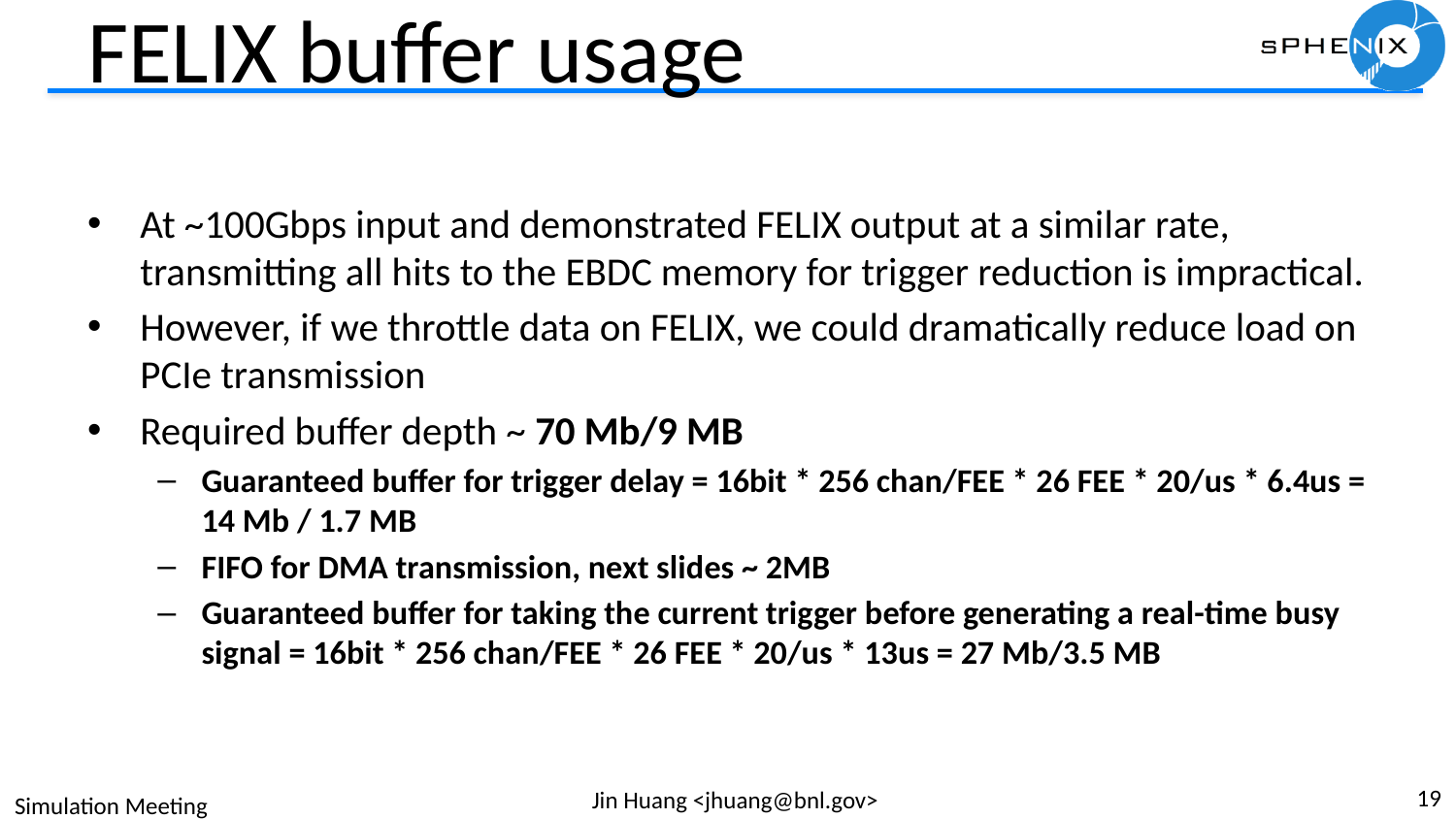

# FELIX buffer usage
At ~100Gbps input and demonstrated FELIX output at a similar rate, transmitting all hits to the EBDC memory for trigger reduction is impractical.
However, if we throttle data on FELIX, we could dramatically reduce load on PCIe transmission
Required buffer depth ~ 70 Mb/9 MB
Guaranteed buffer for trigger delay = 16bit * 256 chan/FEE * 26 FEE * 20/us * 6.4us = 14 Mb / 1.7 MB
FIFO for DMA transmission, next slides ~ 2MB
Guaranteed buffer for taking the current trigger before generating a real-time busy signal = 16bit * 256 chan/FEE * 26 FEE * 20/us * 13us = 27 Mb/3.5 MB

19
Jin Huang <jhuang@bnl.gov>
Simulation Meeting